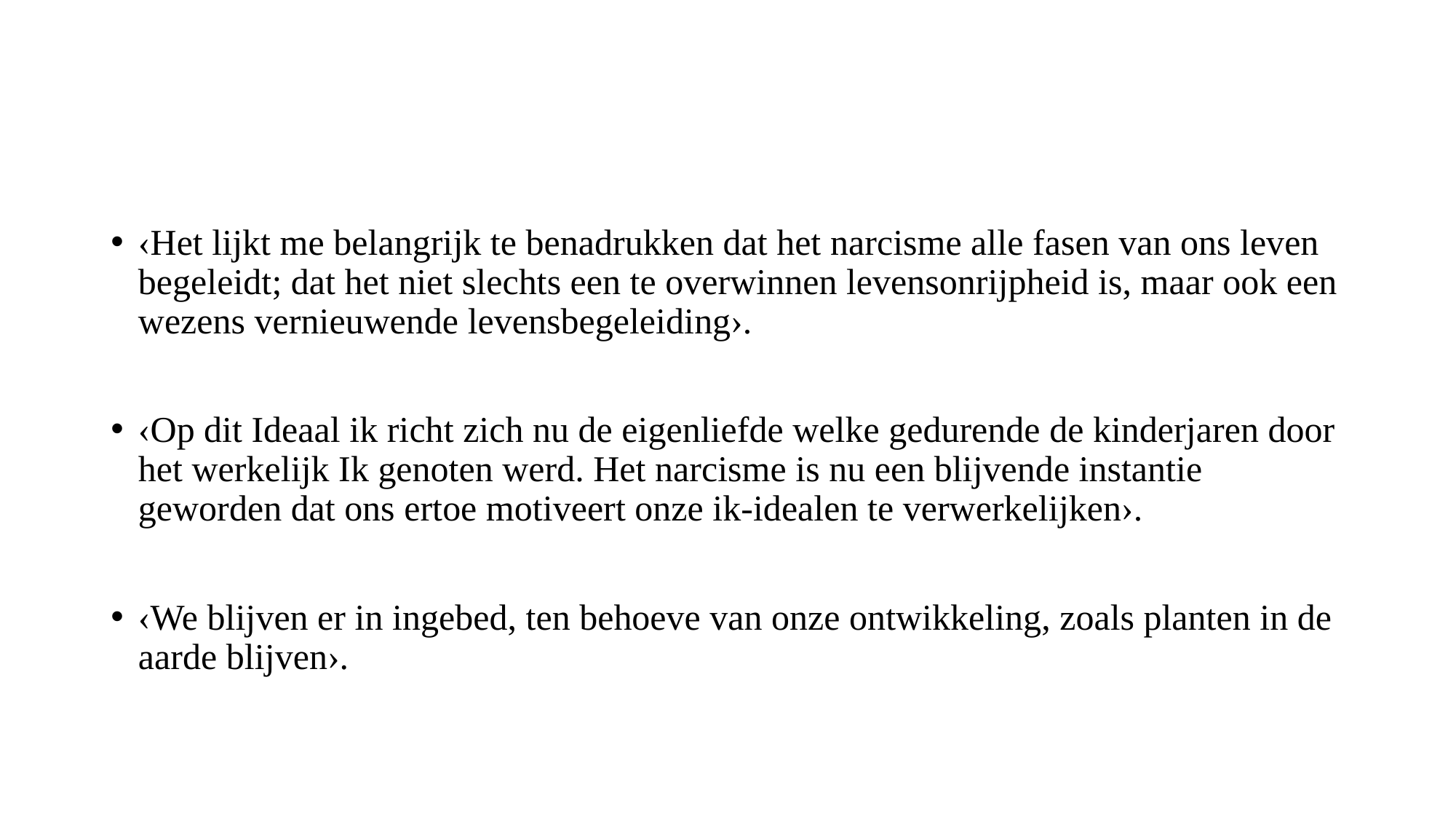

#
‹Het lijkt me belangrijk te benadrukken dat het narcisme alle fasen van ons leven begeleidt; dat het niet slechts een te overwinnen levensonrijpheid is, maar ook een wezens vernieuwende levensbegeleiding›.

‹Op dit Ideaal ik richt zich nu de eigenliefde welke gedurende de kinderjaren door het werkelijk Ik genoten werd. Het narcisme is nu een blijvende instantie geworden dat ons ertoe motiveert onze ik-idealen te verwerkelijken›.

‹We blijven er in ingebed, ten behoeve van onze ontwikkeling, zoals planten in de aarde blijven›.